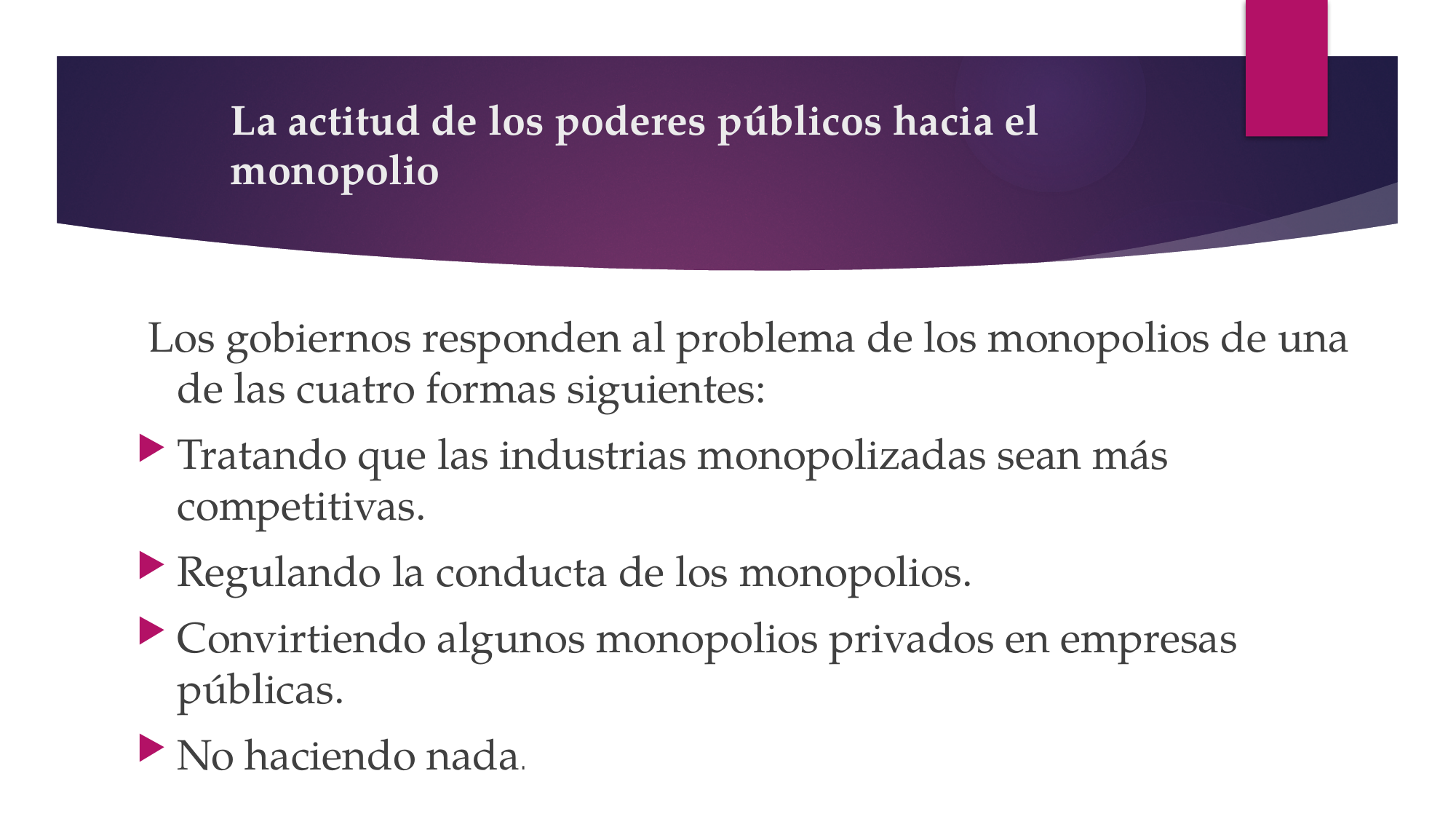

# La actitud de los poderes públicos hacia el monopolio
 Los gobiernos responden al problema de los monopolios de una de las cuatro formas siguientes:
Tratando que las industrias monopolizadas sean más competitivas.
Regulando la conducta de los monopolios.
Convirtiendo algunos monopolios privados en empresas públicas.
No haciendo nada.